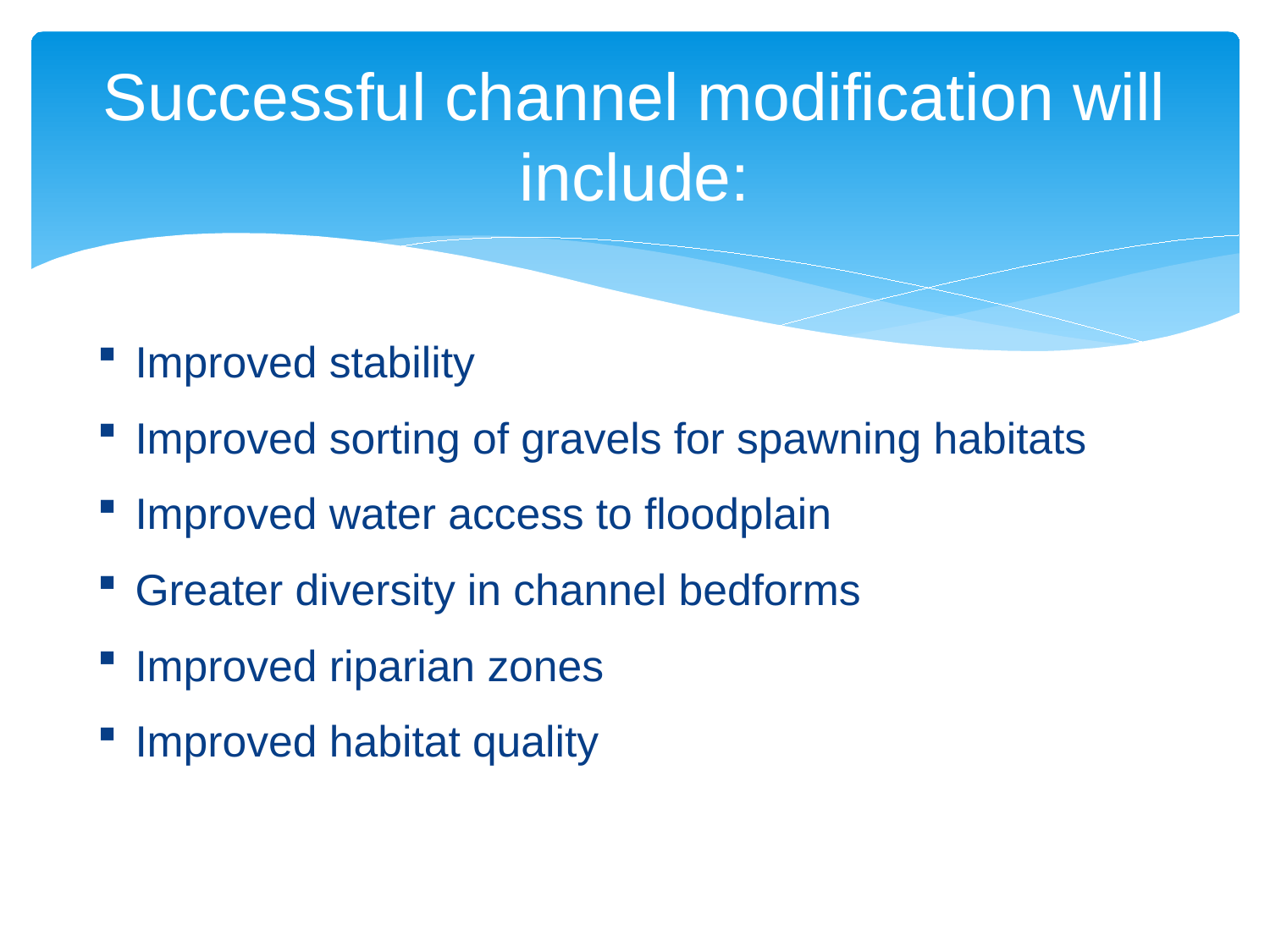

# Successful channel modification will include:
Improved stability
Improved sorting of gravels for spawning habitats
Improved water access to floodplain
Greater diversity in channel bedforms
Improved riparian zones
Improved habitat quality